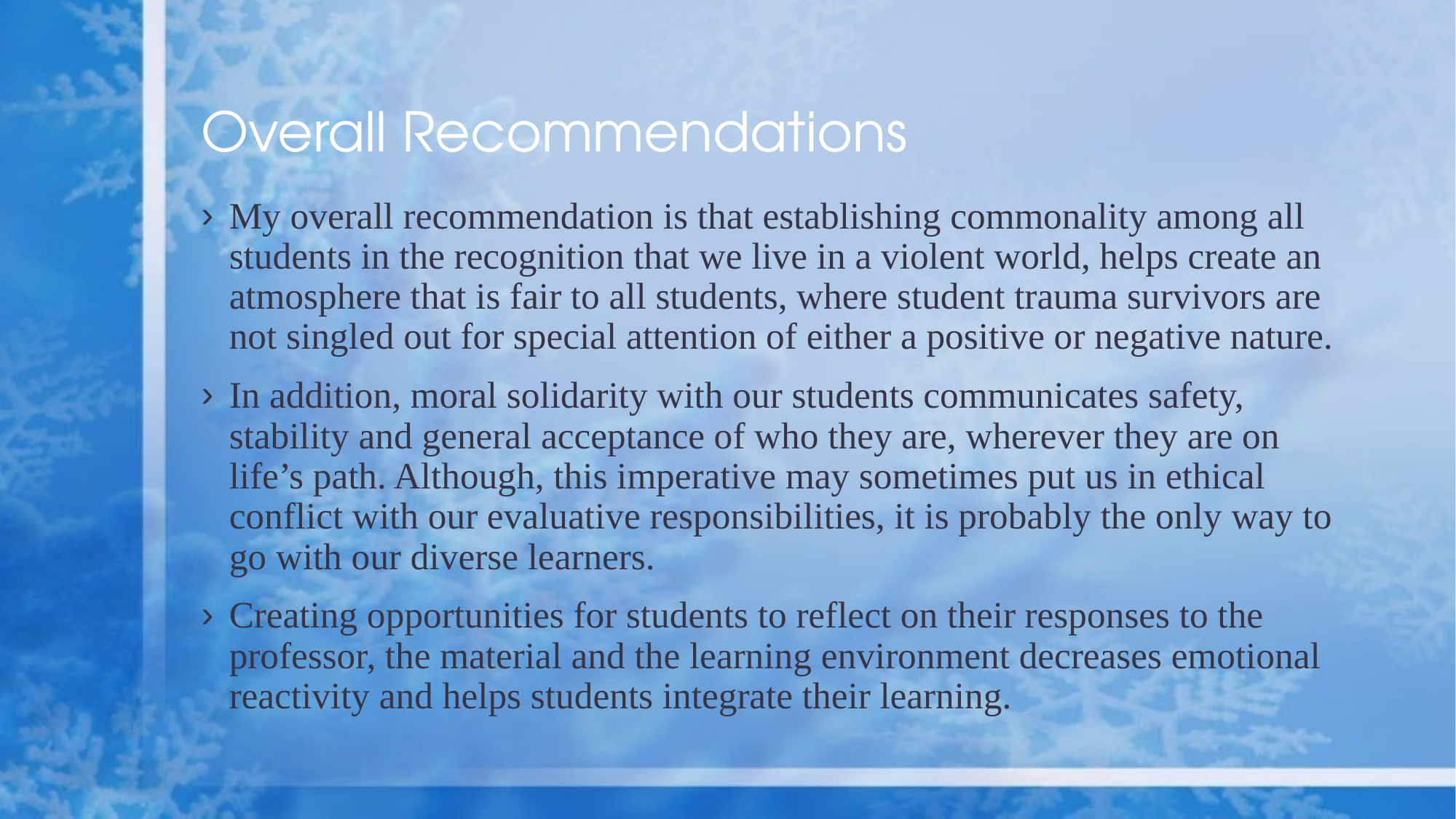

# Overall Recommendations
My overall recommendation is that establishing commonality among all students in the recognition that we live in a violent world, helps create an atmosphere that is fair to all students, where student trauma survivors are not singled out for special attention of either a positive or negative nature.
In addition, moral solidarity with our students communicates safety, stability and general acceptance of who they are, wherever they are on life’s path. Although, this imperative may sometimes put us in ethical conflict with our evaluative responsibilities, it is probably the only way to go with our diverse learners.
Creating opportunities for students to reflect on their responses to the professor, the material and the learning environment decreases emotional reactivity and helps students integrate their learning.